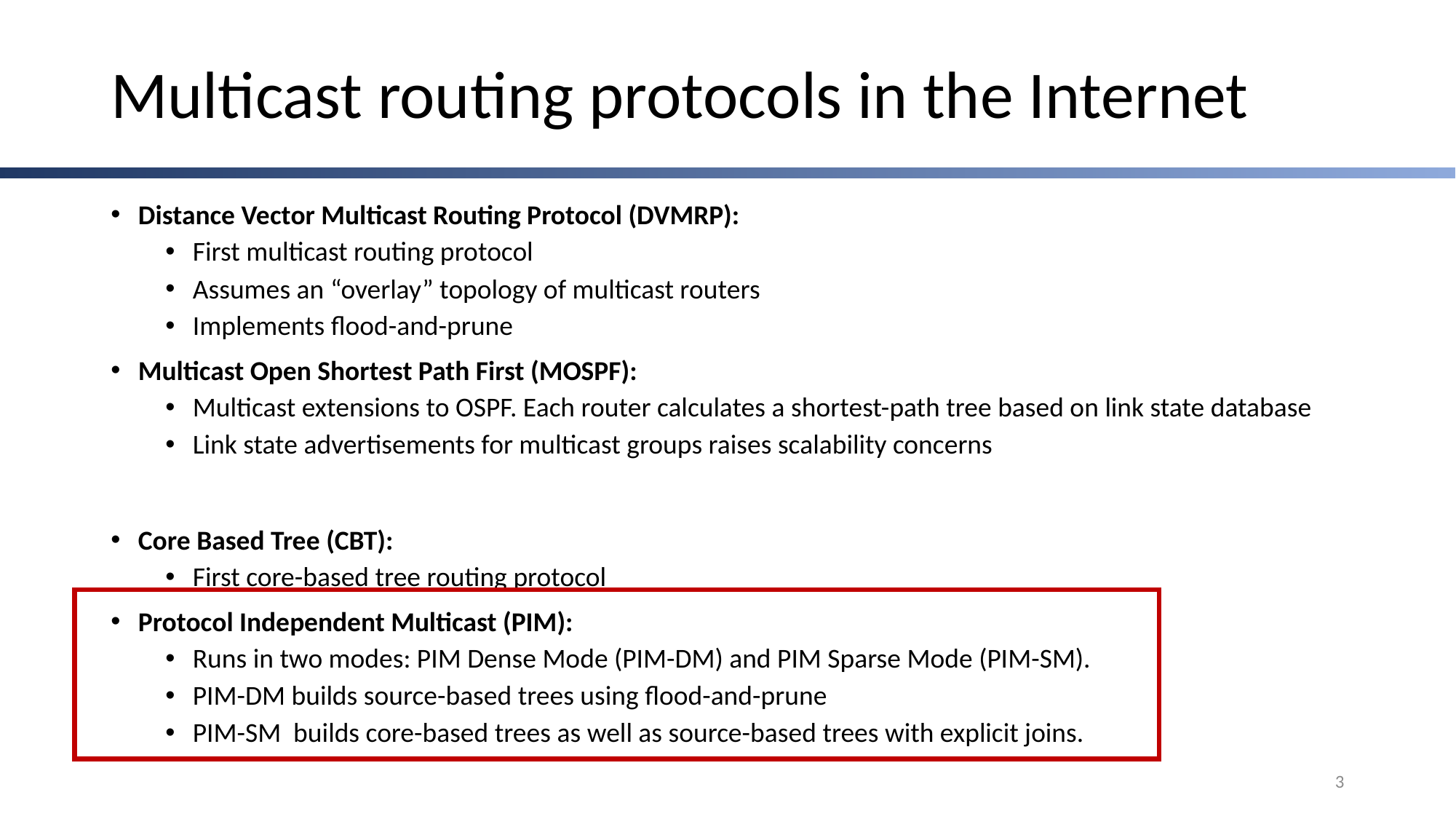

# Multicast routing protocols in the Internet
Distance Vector Multicast Routing Protocol (DVMRP):
First multicast routing protocol
Assumes an “overlay” topology of multicast routers
Implements flood-and-prune
Multicast Open Shortest Path First (MOSPF):
Multicast extensions to OSPF. Each router calculates a shortest-path tree based on link state database
Link state advertisements for multicast groups raises scalability concerns

Core Based Tree (CBT):
First core-based tree routing protocol
Protocol Independent Multicast (PIM):
Runs in two modes: PIM Dense Mode (PIM-DM) and PIM Sparse Mode (PIM-SM).
PIM-DM builds source-based trees using flood-and-prune
PIM-SM  builds core-based trees as well as source-based trees with explicit joins.

3